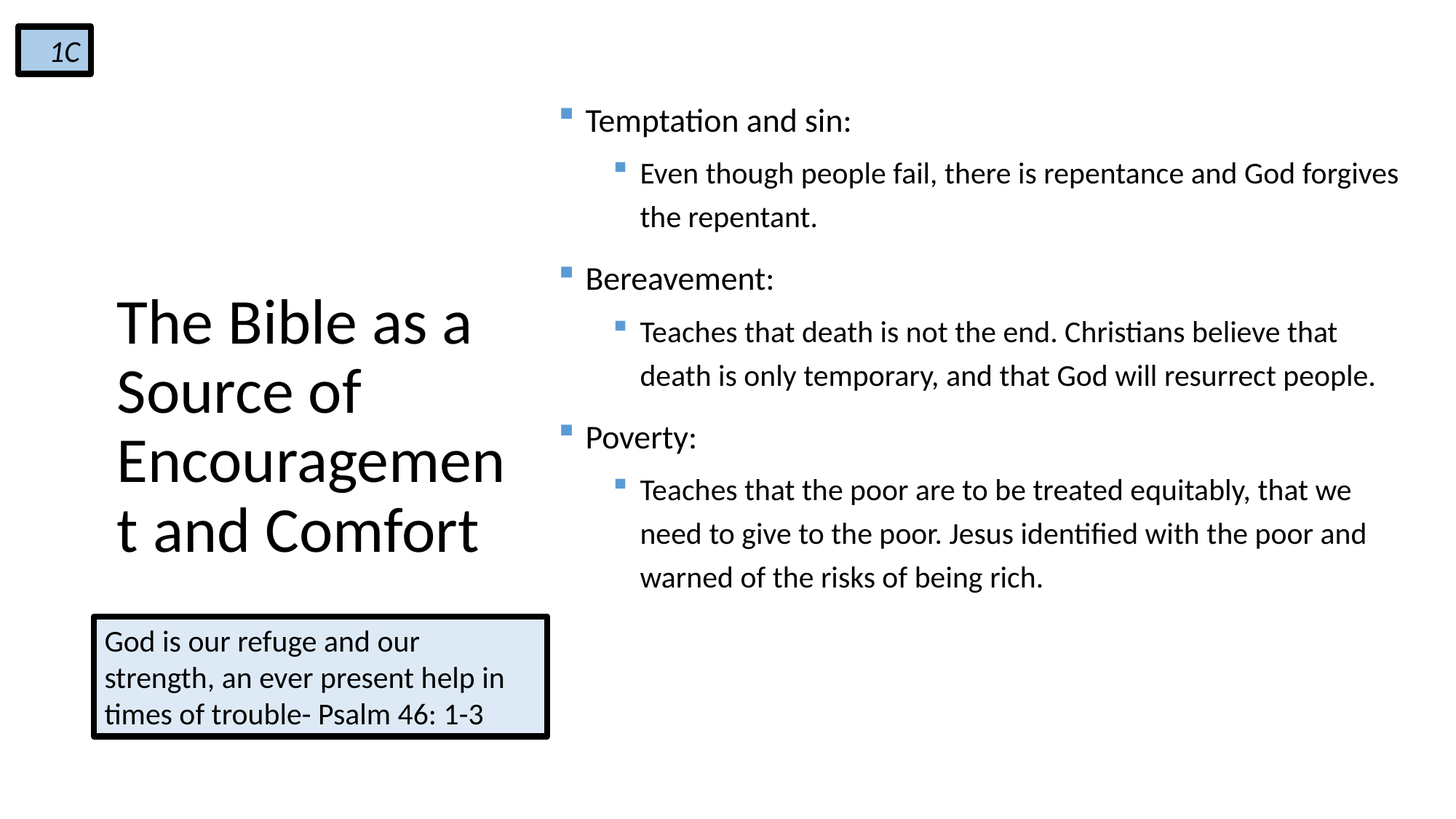

1C
Temptation and sin:
Even though people fail, there is repentance and God forgives the repentant.
Bereavement:
Teaches that death is not the end. Christians believe that death is only temporary, and that God will resurrect people.
Poverty:
Teaches that the poor are to be treated equitably, that we need to give to the poor. Jesus identified with the poor and warned of the risks of being rich.

# The Bible as a Source of Encouragement and Comfort
God is our refuge and our strength, an ever present help in times of trouble- Psalm 46: 1-3